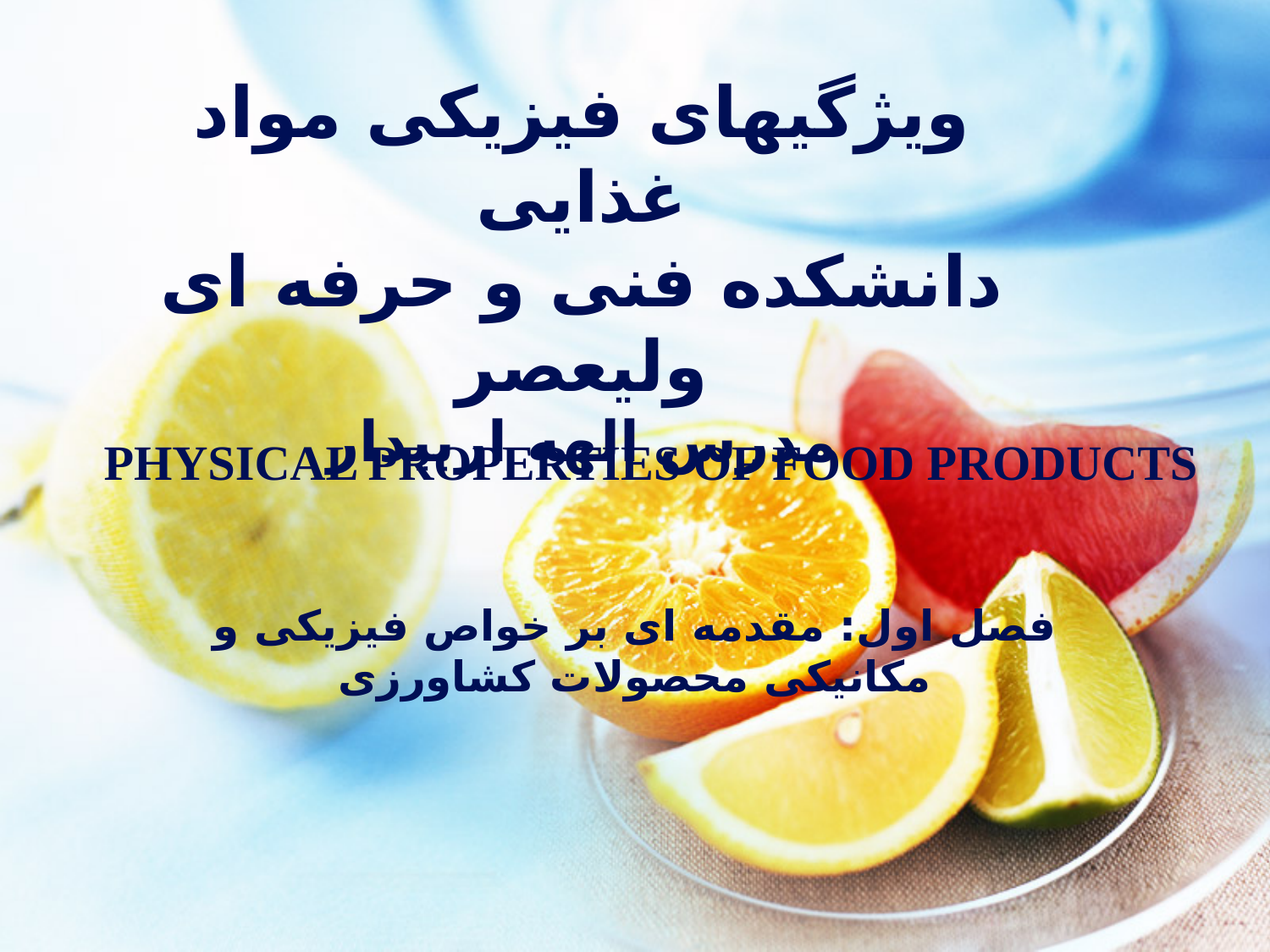

# ویژگیهای فیزیکی مواد غذایی دانشکده فنی و حرفه ای ولیعصر مدرس الهه اربیدار
Physical Properties of food Products
فصل اول: مقدمه ای بر خواص فیزیکی و مکانیکی محصولات کشاورزی